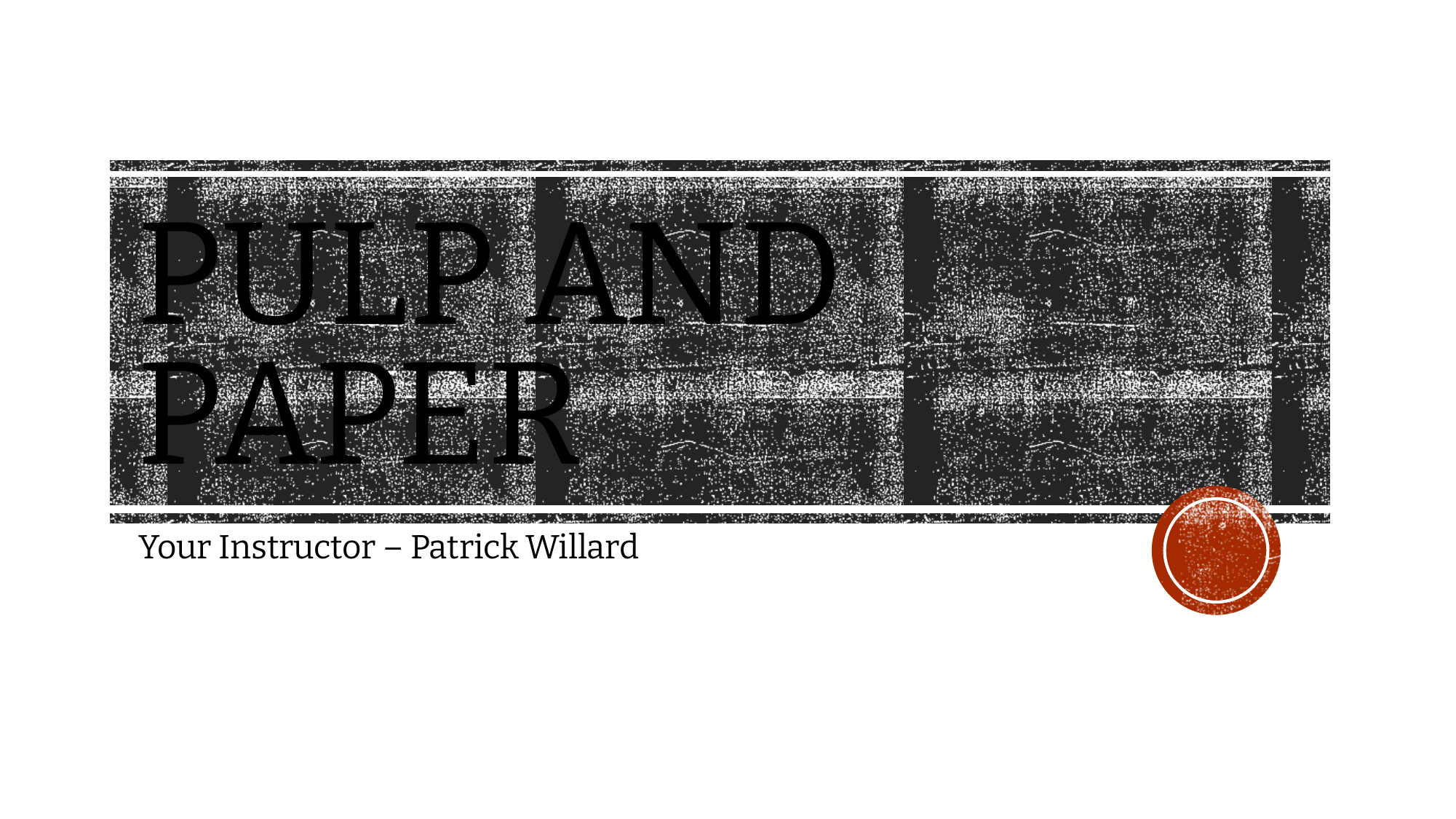

# Pulp and paper
Your Instructor – Patrick Willard